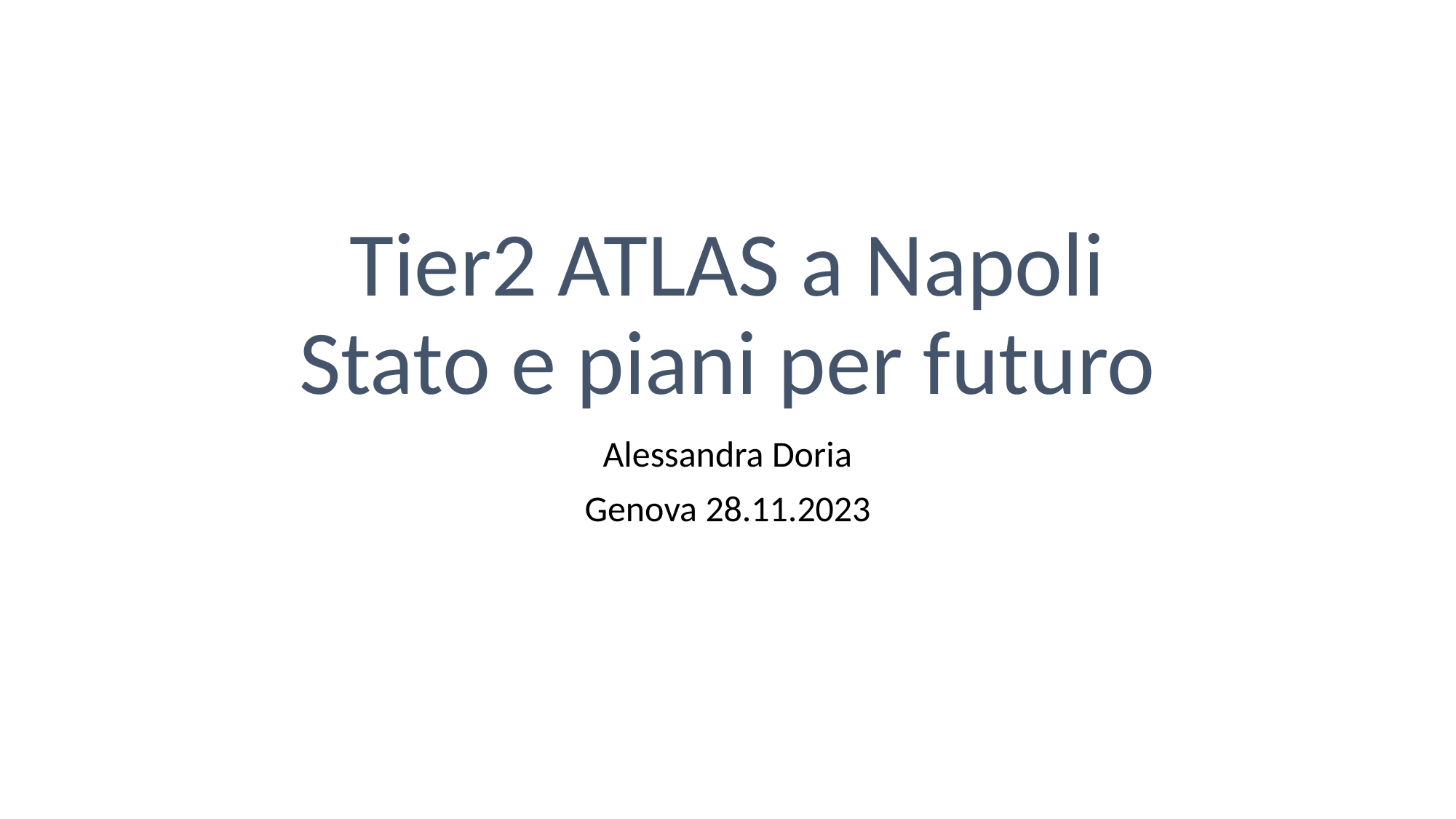

# Tier2 ATLAS a Napoli Stato e piani per futuro
Alessandra Doria
Genova 28.11.2023